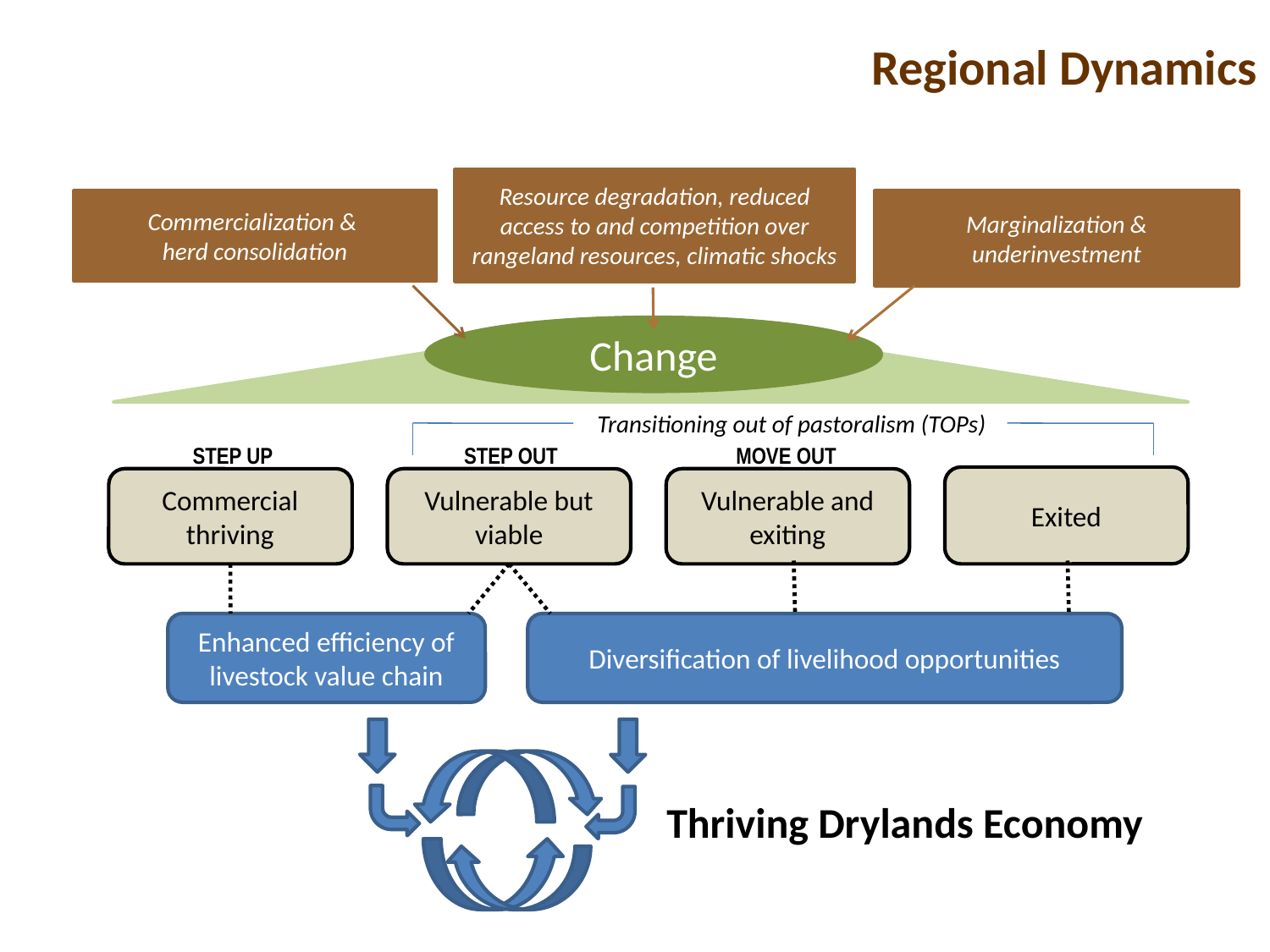

# Regional Dynamics
Resource degradation, reduced access to and competition over rangeland resources, climatic shocks
Commercialization &
herd consolidation
Marginalization & underinvestment

Change
Transitioning out of pastoralism (TOPs)
STEP UP
STEP OUT
MOVE OUT
Exited
Commercial thriving
Vulnerable but viable
Vulnerable and exiting
Enhanced efficiency of livestock value chain
Diversification of livelihood opportunities

Thriving Drylands Economy